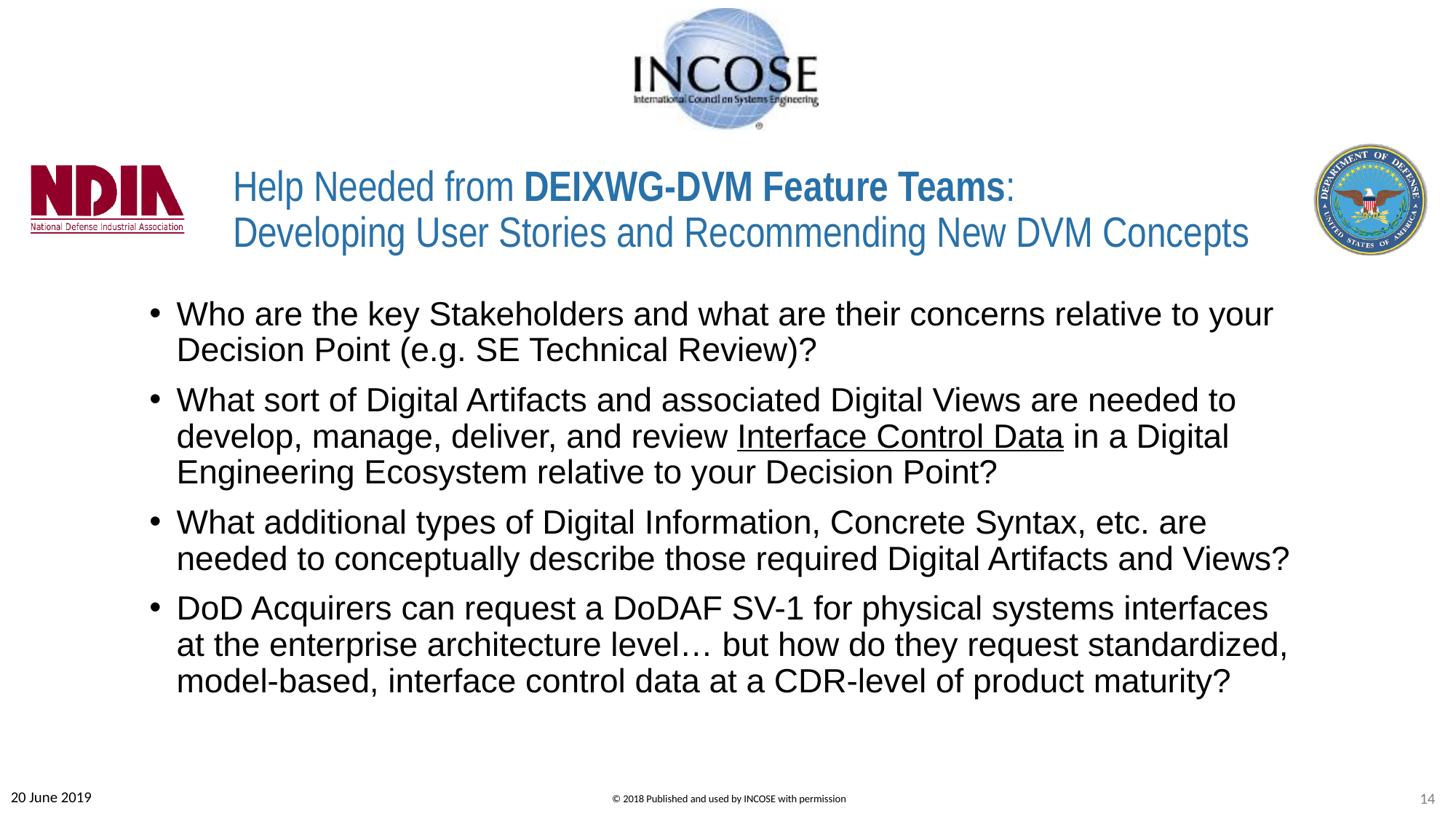

# Help Needed from DEIXWG-DVM Feature Teams: Developing User Stories and Recommending New DVM Concepts
Who are the key Stakeholders and what are their concerns relative to your Decision Point (e.g. SE Technical Review)?
What sort of Digital Artifacts and associated Digital Views are needed to develop, manage, deliver, and review Interface Control Data in a Digital Engineering Ecosystem relative to your Decision Point?
What additional types of Digital Information, Concrete Syntax, etc. are needed to conceptually describe those required Digital Artifacts and Views?
DoD Acquirers can request a DoDAF SV-1 for physical systems interfaces at the enterprise architecture level… but how do they request standardized, model-based, interface control data at a CDR-level of product maturity?
20 June 2019
14